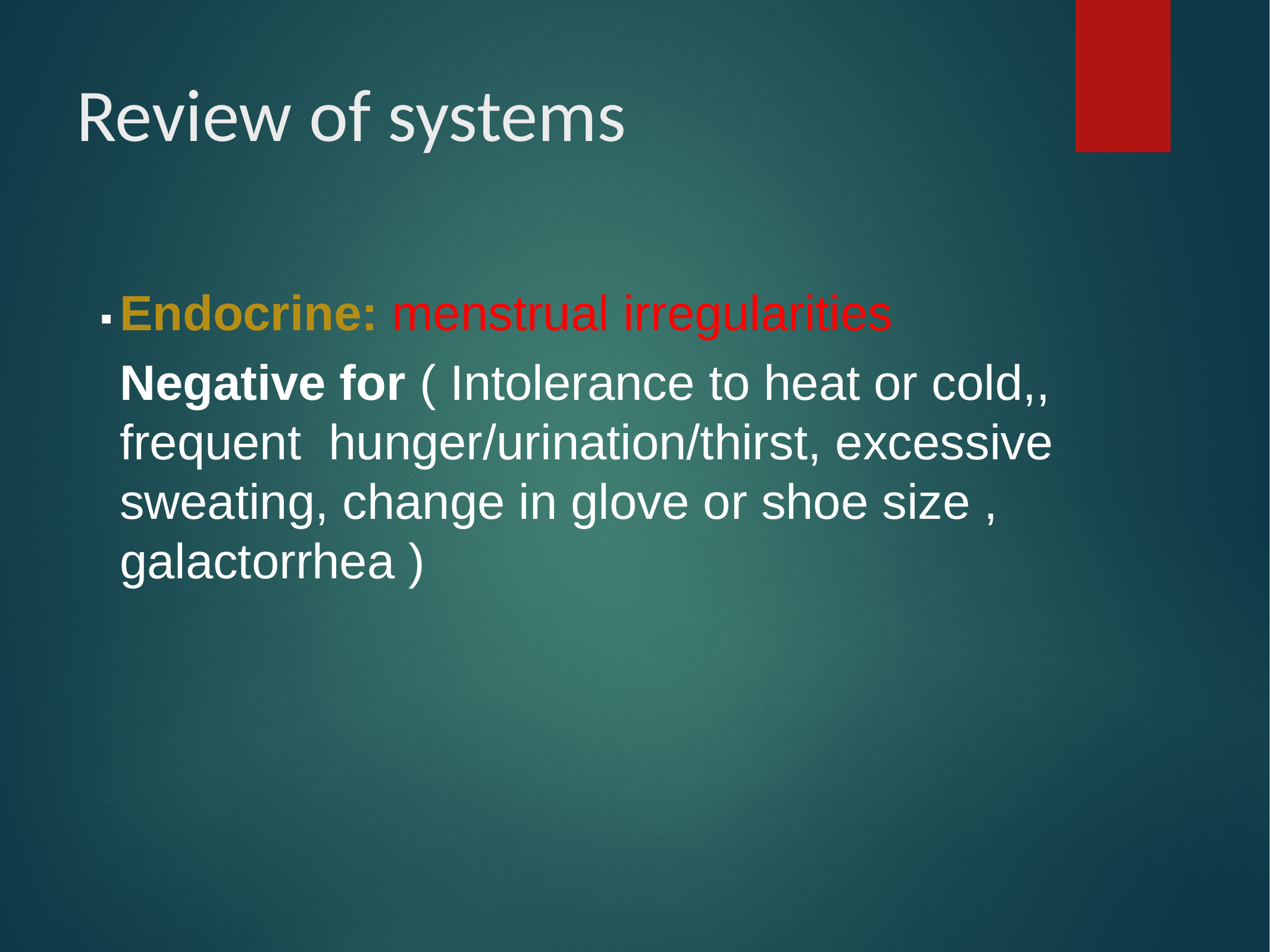

Review of systems

Endocrine: menstrual irregularities
Negative for ( Intolerance to heat or cold,, frequent  hunger/urination/thirst, excessive sweating, change in glove or shoe size ,   galactorrhea )